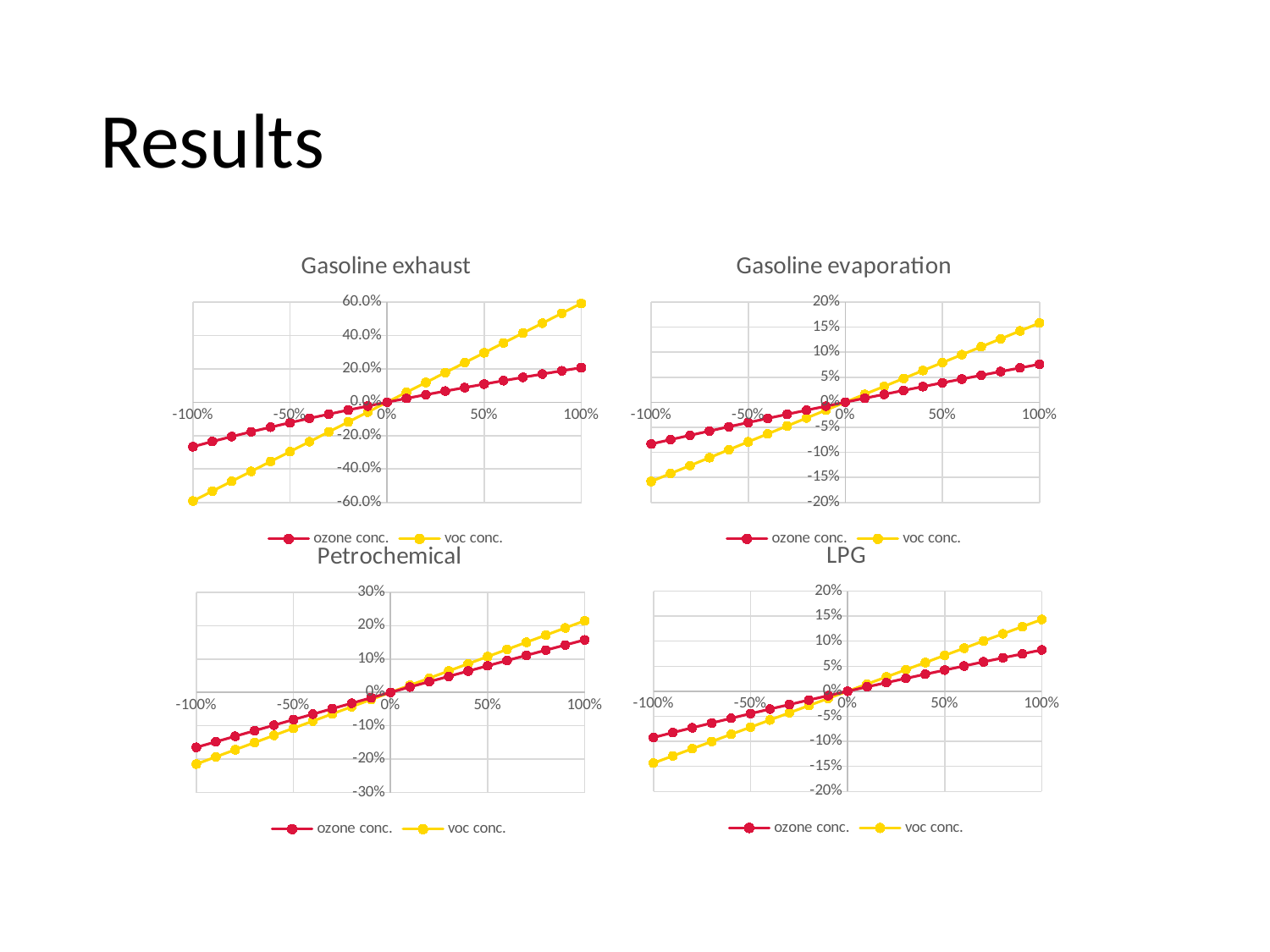

# Results

### Chart: Gasoline exhaust

| Category |  |  |
|---|---|---|

### Chart: Gasoline evaporation

| Category |  |  |
|---|---|---|

### Chart: LPG

| Category |  |  |
|---|---|---|

### Chart: Petrochemical

| Category |  |  |
|---|---|---|